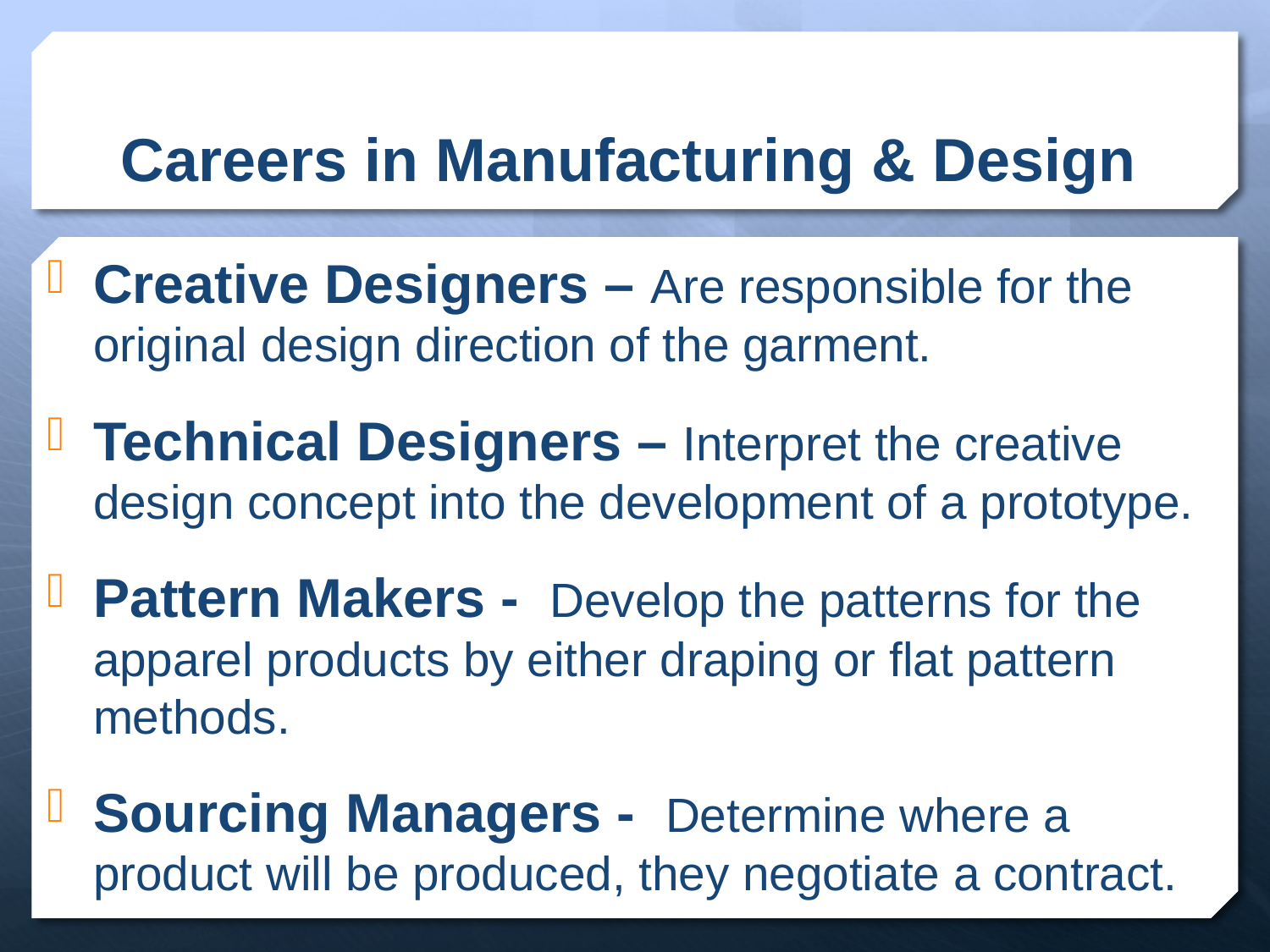

# Careers in Manufacturing & Design
Creative Designers – Are responsible for the original design direction of the garment.
Technical Designers – Interpret the creative design concept into the development of a prototype.
Pattern Makers -  Develop the patterns for the apparel products by either draping or flat pattern methods.
Sourcing Managers -  Determine where a product will be produced, they negotiate a contract.